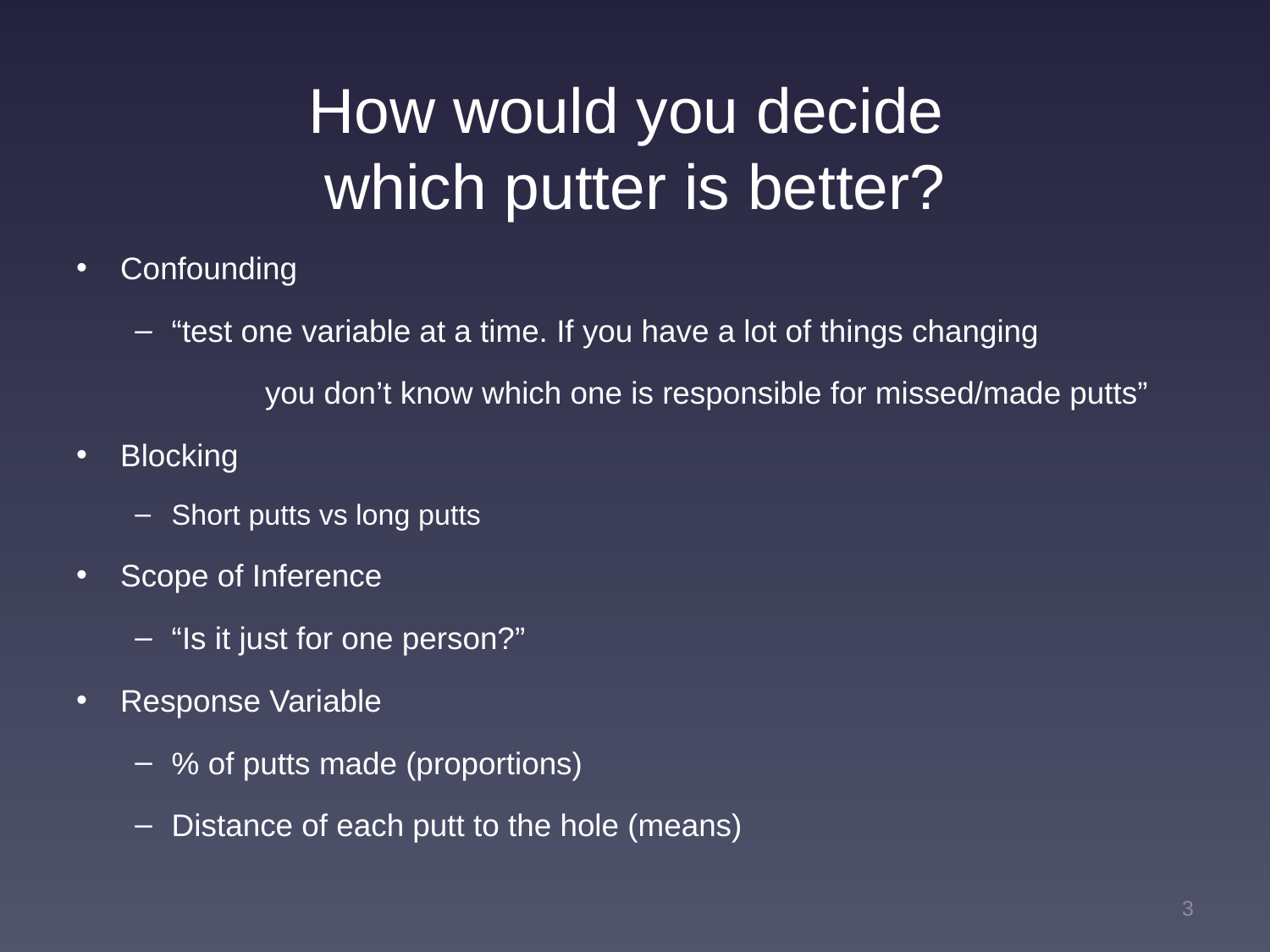

# How would you decide which putter is better?
Confounding
“test one variable at a time. If you have a lot of things changing
               you don’t know which one is responsible for missed/made putts”
Blocking
Short putts vs long putts
Scope of Inference
“Is it just for one person?”
Response Variable
% of putts made (proportions)
Distance of each putt to the hole (means)
3